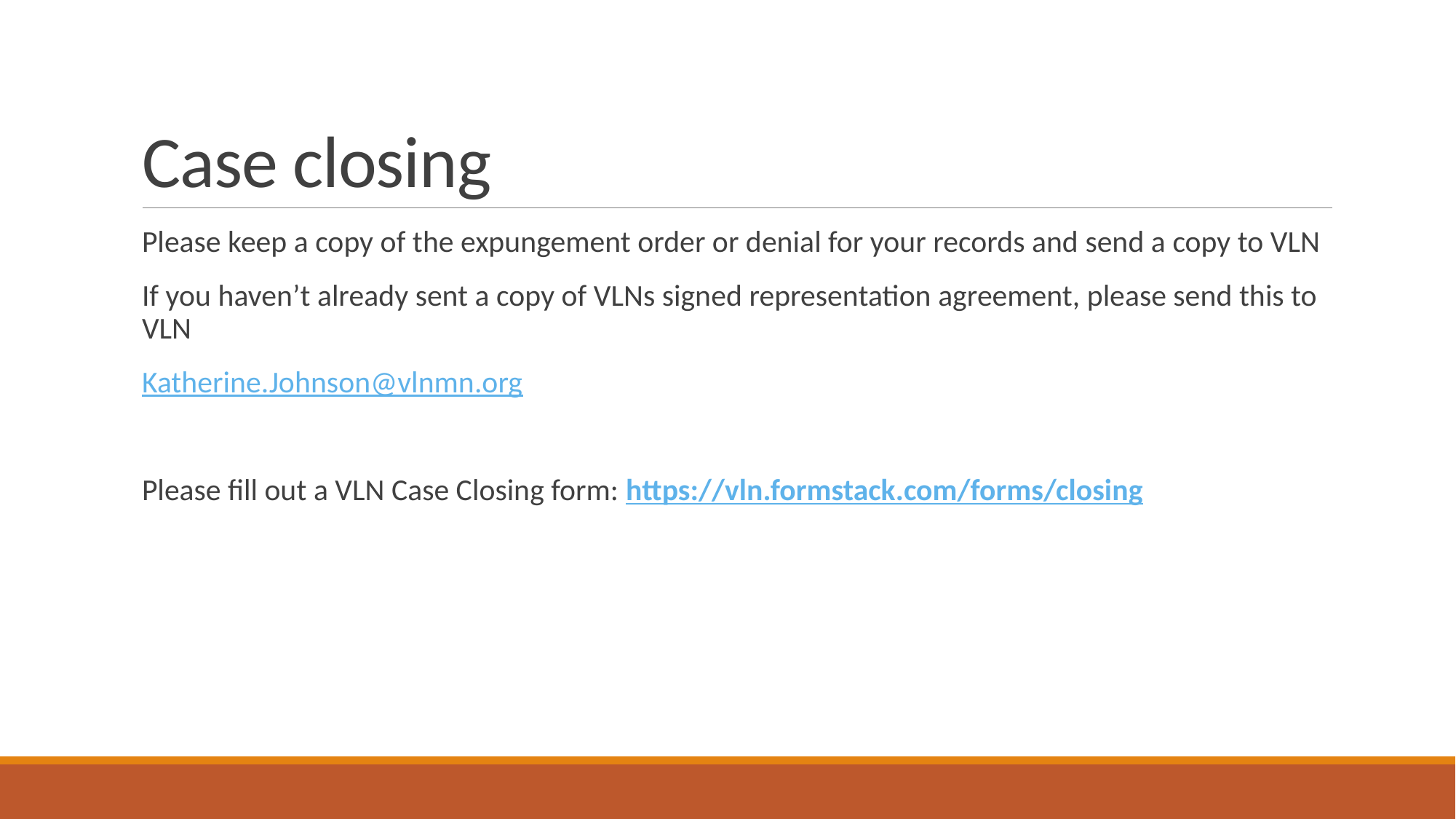

# Case closing
Please keep a copy of the expungement order or denial for your records and send a copy to VLN
If you haven’t already sent a copy of VLNs signed representation agreement, please send this to VLN
Katherine.Johnson@vlnmn.org

Please fill out a VLN Case Closing form: https://vln.formstack.com/forms/closing